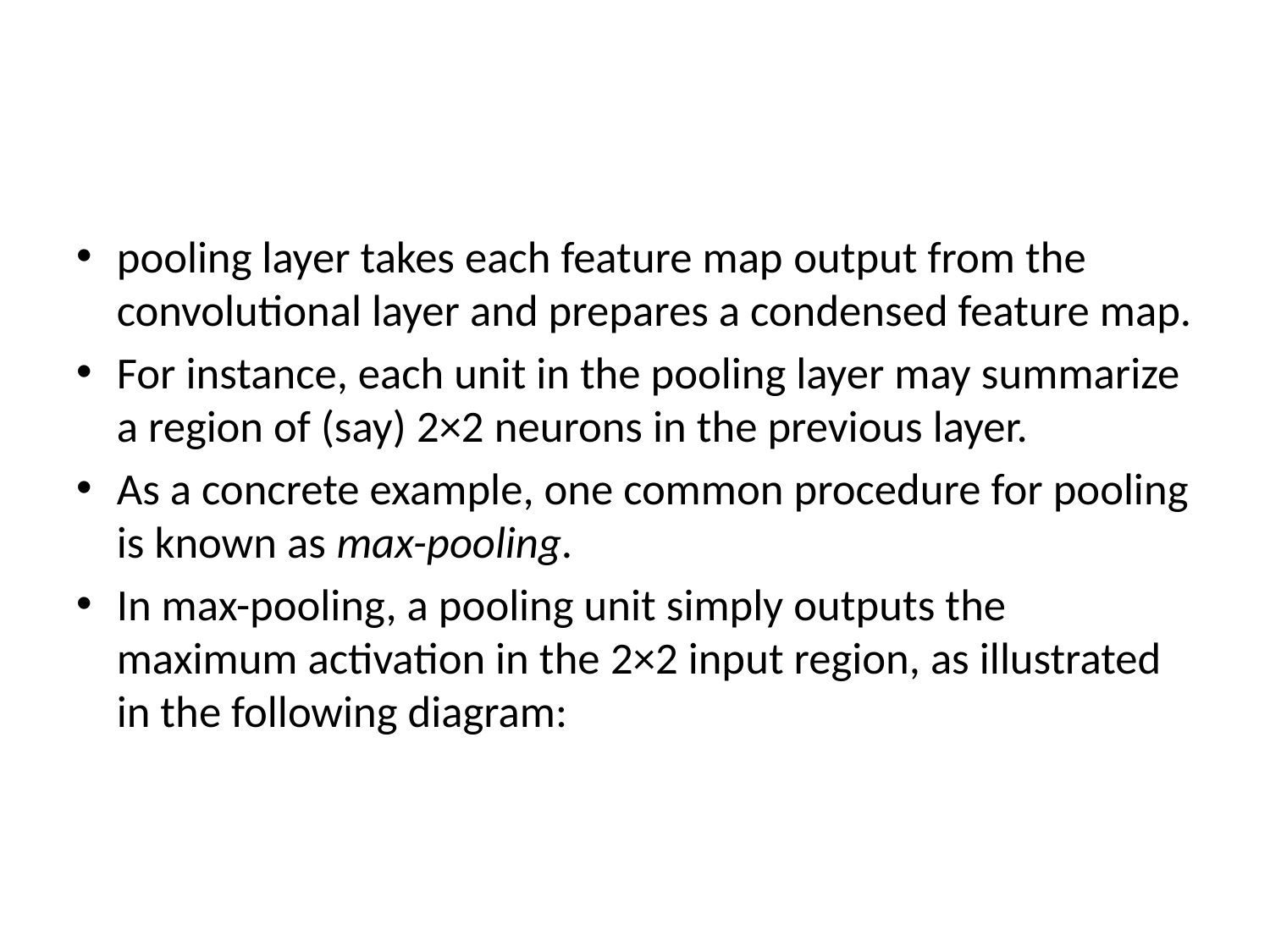

#
pooling layer takes each feature map output from the convolutional layer and prepares a condensed feature map.
For instance, each unit in the pooling layer may summarize a region of (say) 2×2 neurons in the previous layer.
As a concrete example, one common procedure for pooling is known as max-pooling.
In max-pooling, a pooling unit simply outputs the maximum activation in the 2×2 input region, as illustrated in the following diagram: